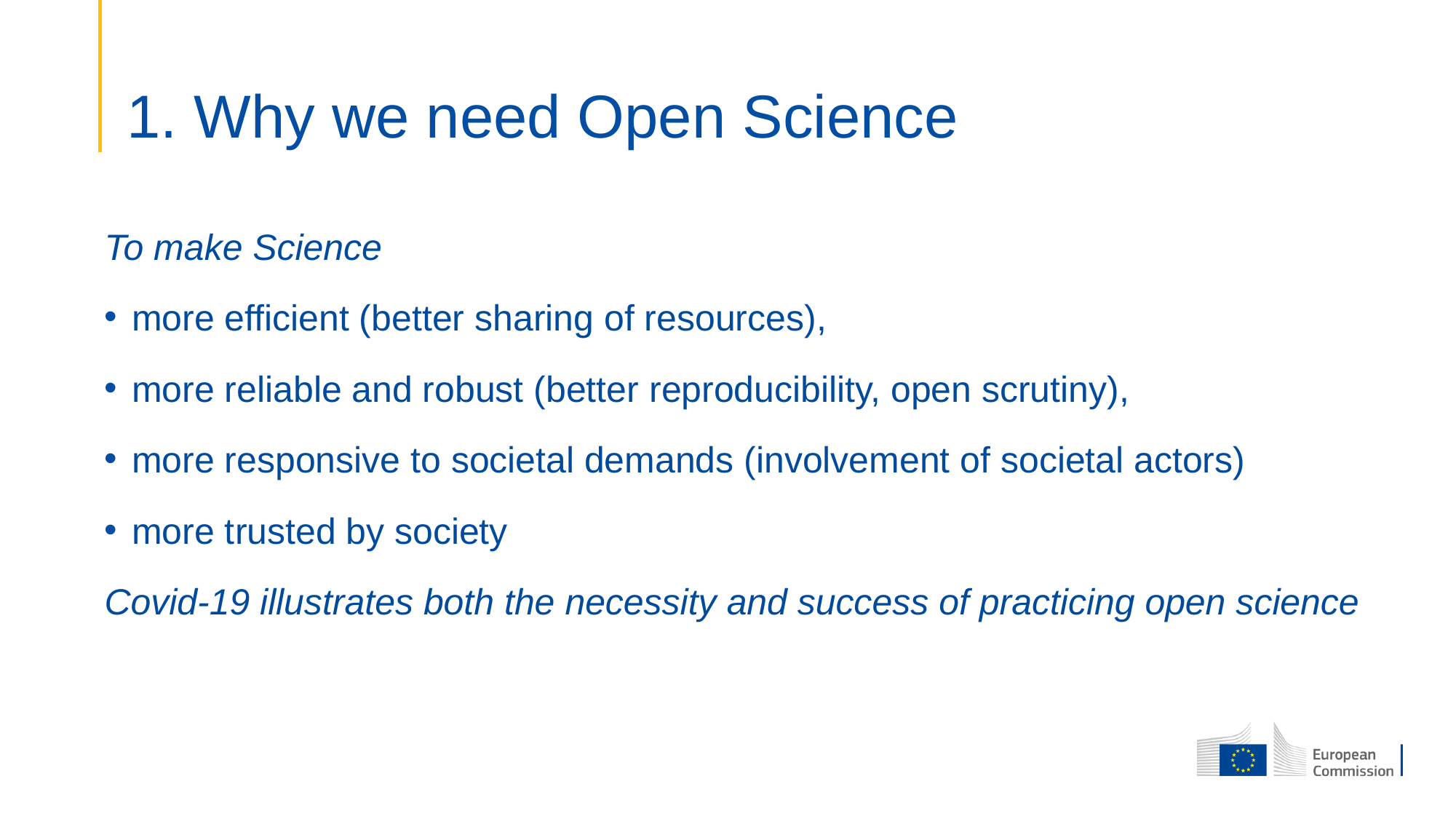

# 1. Why we need Open Science
To make Science
more efficient (better sharing of resources),
more reliable and robust (better reproducibility, open scrutiny),
more responsive to societal demands (involvement of societal actors)
more trusted by society
Covid-19 illustrates both the necessity and success of practicing open science